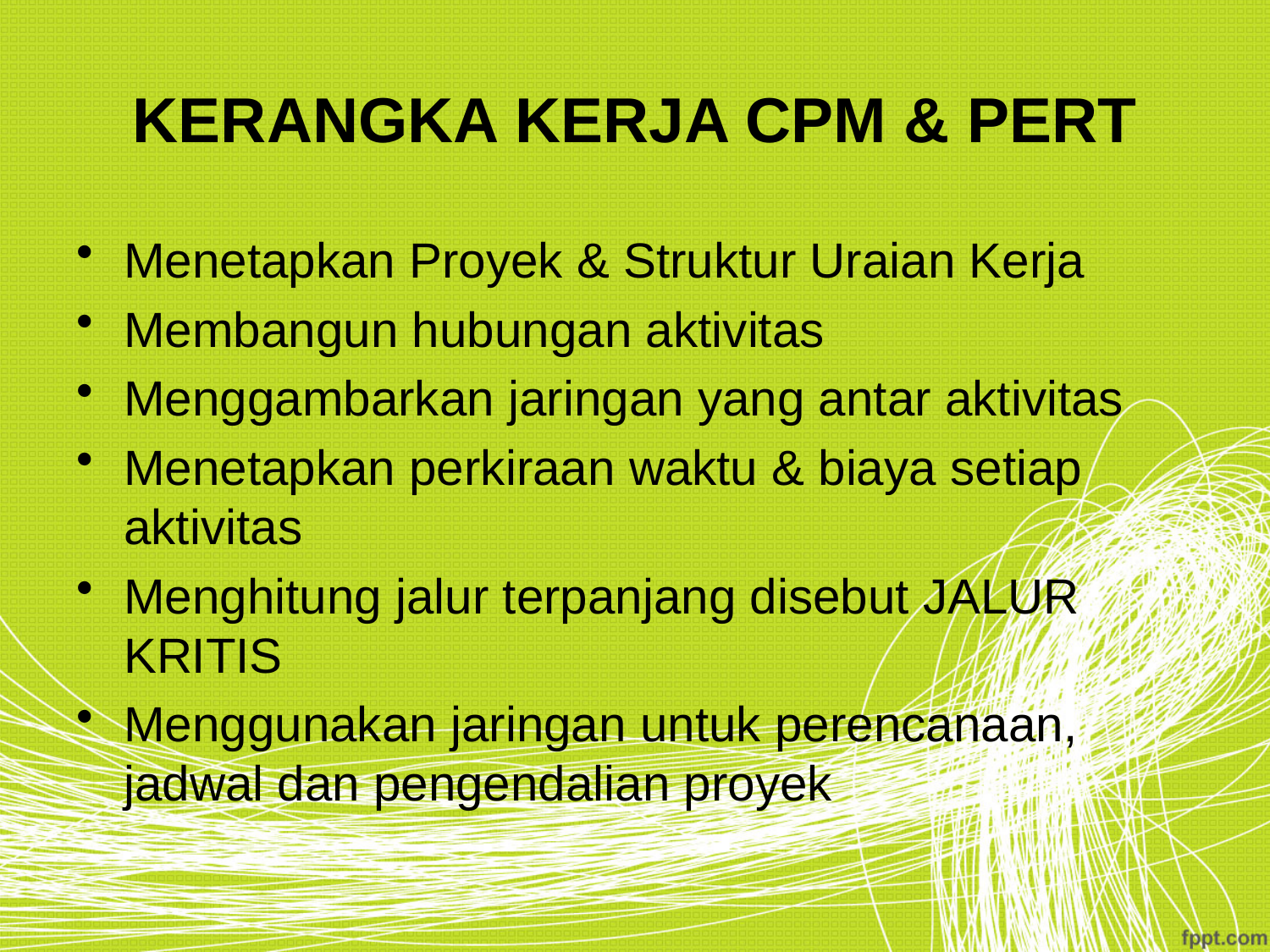

# KERANGKA KERJA CPM & PERT
Menetapkan Proyek & Struktur Uraian Kerja
Membangun hubungan aktivitas
Menggambarkan jaringan yang antar aktivitas
Menetapkan perkiraan waktu & biaya setiap aktivitas
Menghitung jalur terpanjang disebut JALUR KRITIS
Menggunakan jaringan untuk perencanaan, jadwal dan pengendalian proyek